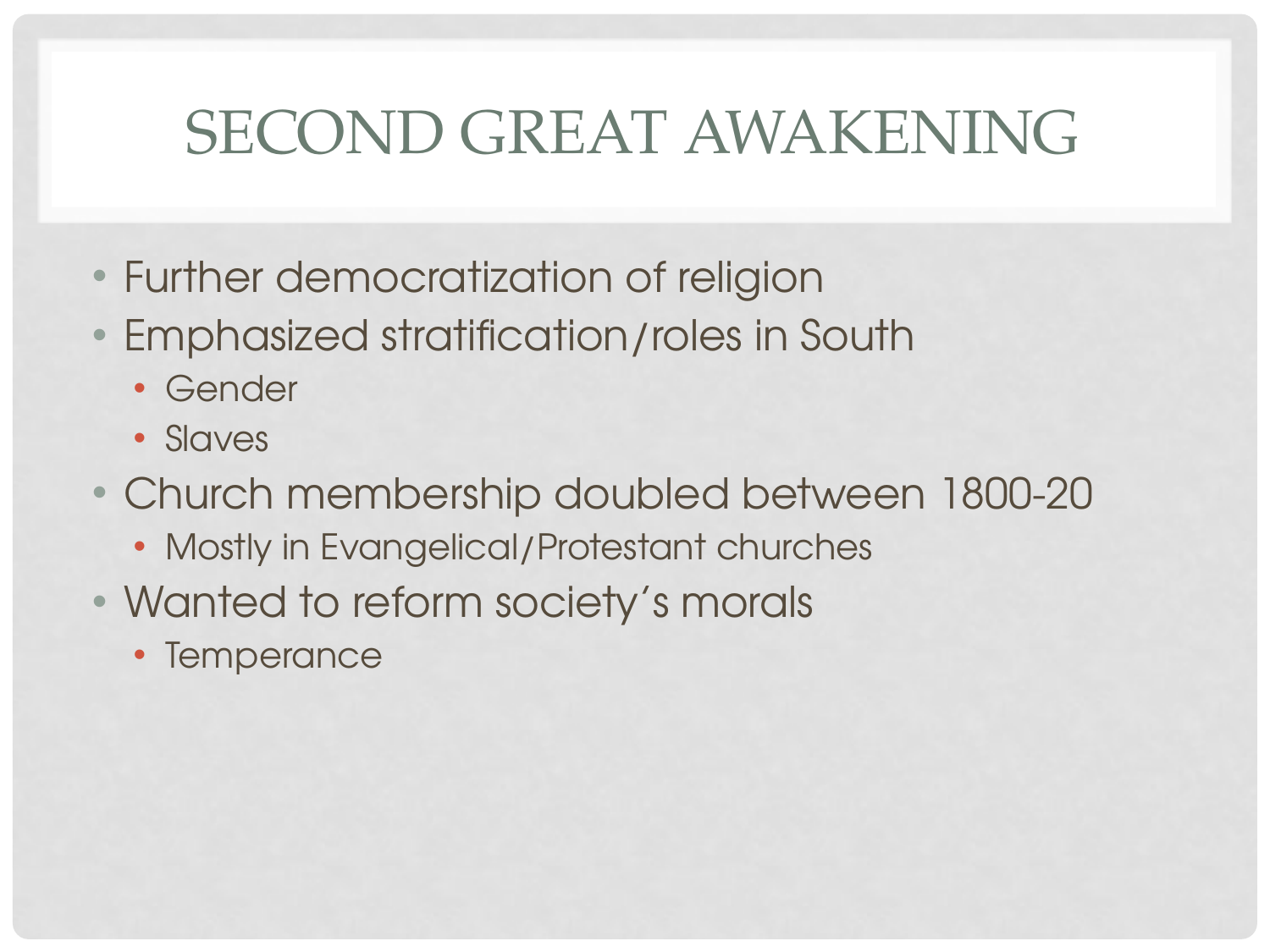

# Second great awakening
Further democratization of religion
Emphasized stratification/roles in South
Gender
Slaves
Church membership doubled between 1800-20
Mostly in Evangelical/Protestant churches
Wanted to reform society’s morals
Temperance